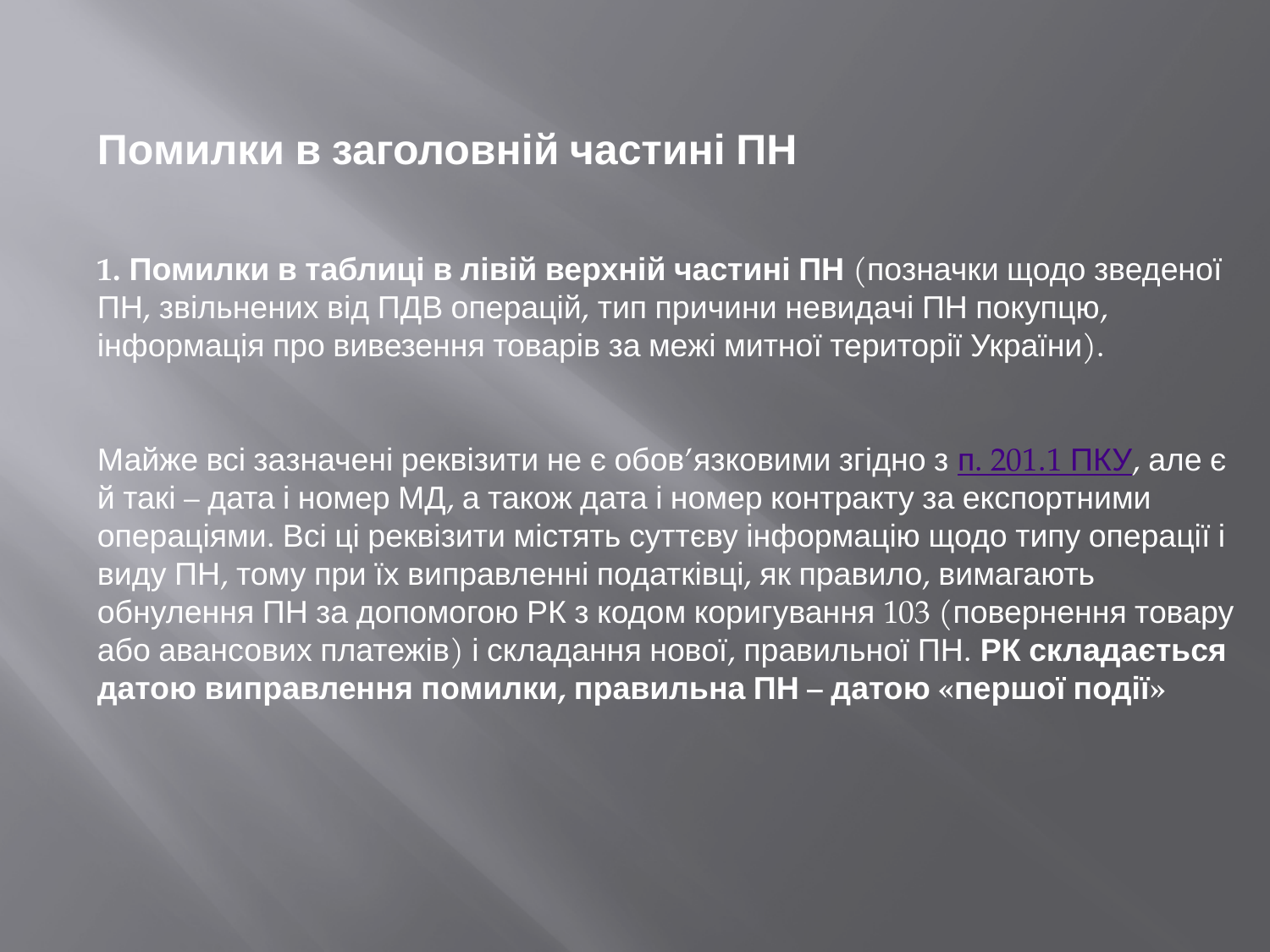

Помилки в заголовній частині ПН

1. Помилки в таблиці в лівій верхній частині ПН (позначки щодо зведеної ПН, звільнених від ПДВ операцій, тип причини невидачі ПН покупцю, інформація про вивезення товарів за межі митної території України).

Майже всі зазначені реквізити не є обов’язковими згідно з п. 201.1 ПКУ, але є й такі – дата і номер МД, а також дата і номер контракту за експортними операціями. Всі ці реквізити містять суттєву інформацію щодо типу операції і виду ПН, тому при їх виправленні податківці, як правило, вимагають обнулення ПН за допомогою РК з кодом коригування 103 (повернення товару або авансових платежів) і складання нової, правильної ПН. РК складається датою виправлення помилки, правильна ПН – датою «першої події»